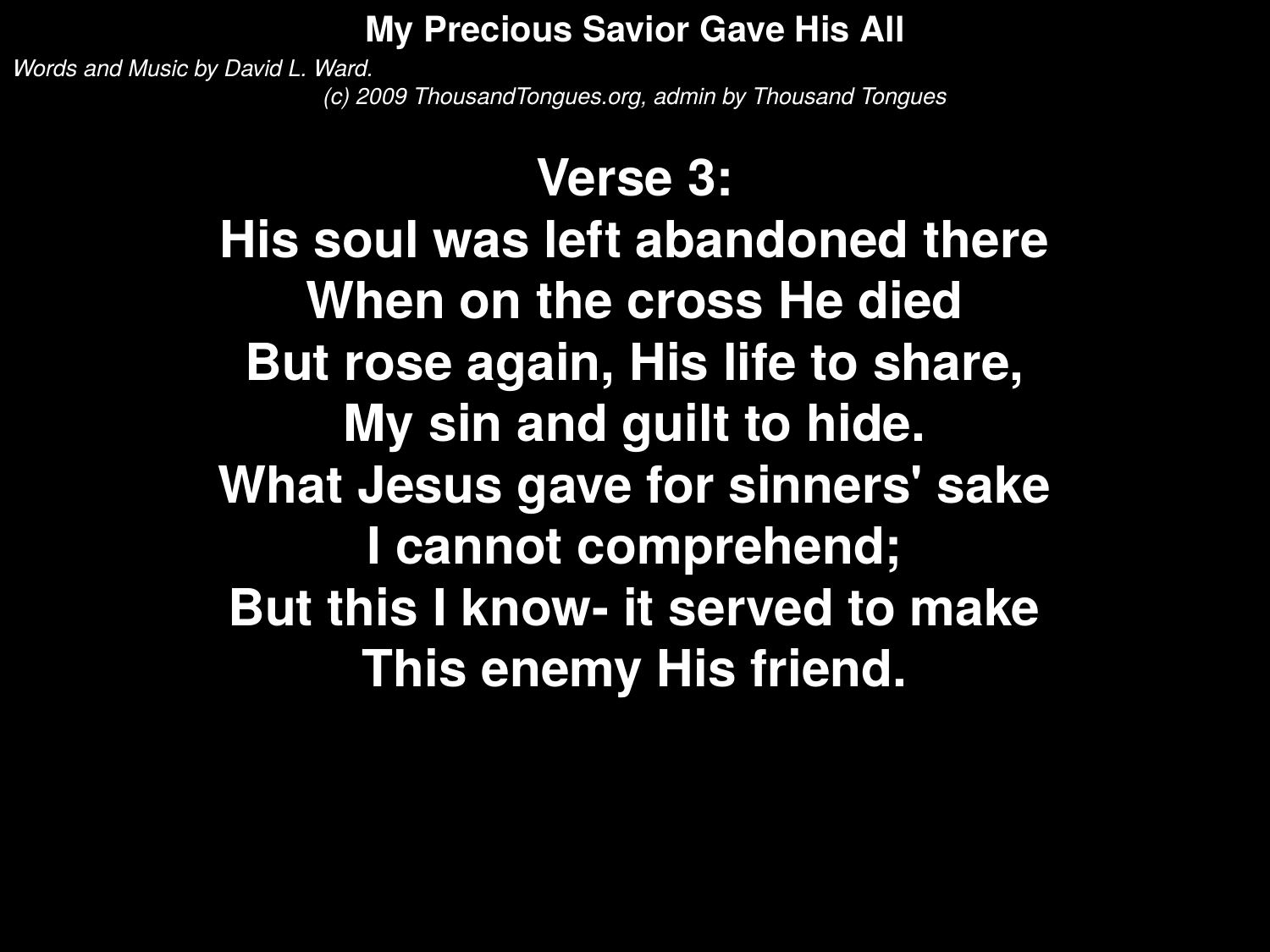

My Precious Savior Gave His All
Words and Music by David L. Ward.
(c) 2009 ThousandTongues.org, admin by Thousand Tongues
Verse 3:
His soul was left abandoned there
When on the cross He died
But rose again, His life to share,
My sin and guilt to hide.
What Jesus gave for sinners' sake
I cannot comprehend;
But this I know- it served to make
This enemy His friend.